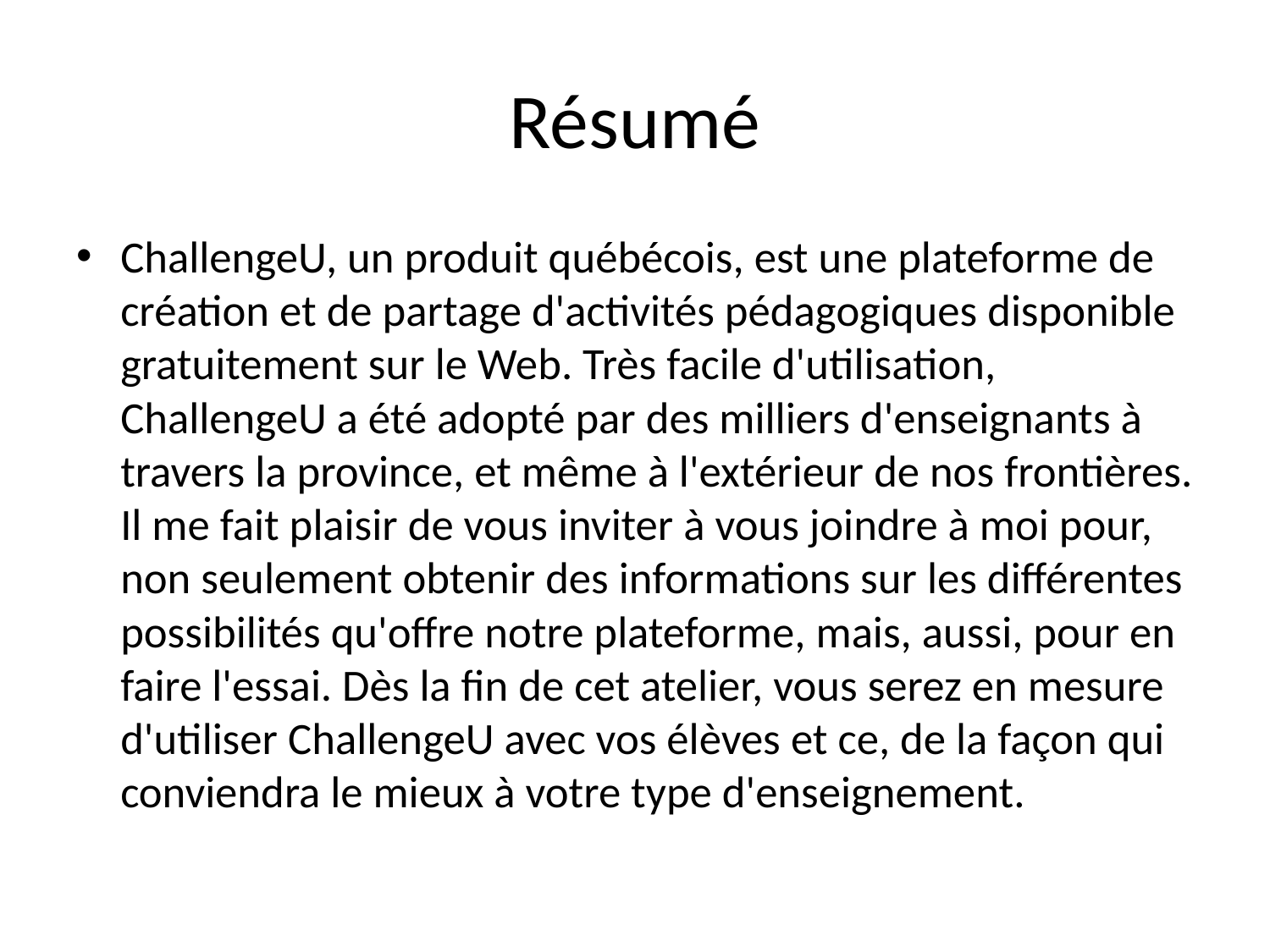

# Résumé
ChallengeU, un produit québécois, est une plateforme de création et de partage d'activités pédagogiques disponible gratuitement sur le Web. Très facile d'utilisation, ChallengeU a été adopté par des milliers d'enseignants à travers la province, et même à l'extérieur de nos frontières. Il me fait plaisir de vous inviter à vous joindre à moi pour, non seulement obtenir des informations sur les différentes possibilités qu'offre notre plateforme, mais, aussi, pour en faire l'essai. Dès la fin de cet atelier, vous serez en mesure d'utiliser ChallengeU avec vos élèves et ce, de la façon qui conviendra le mieux à votre type d'enseignement.